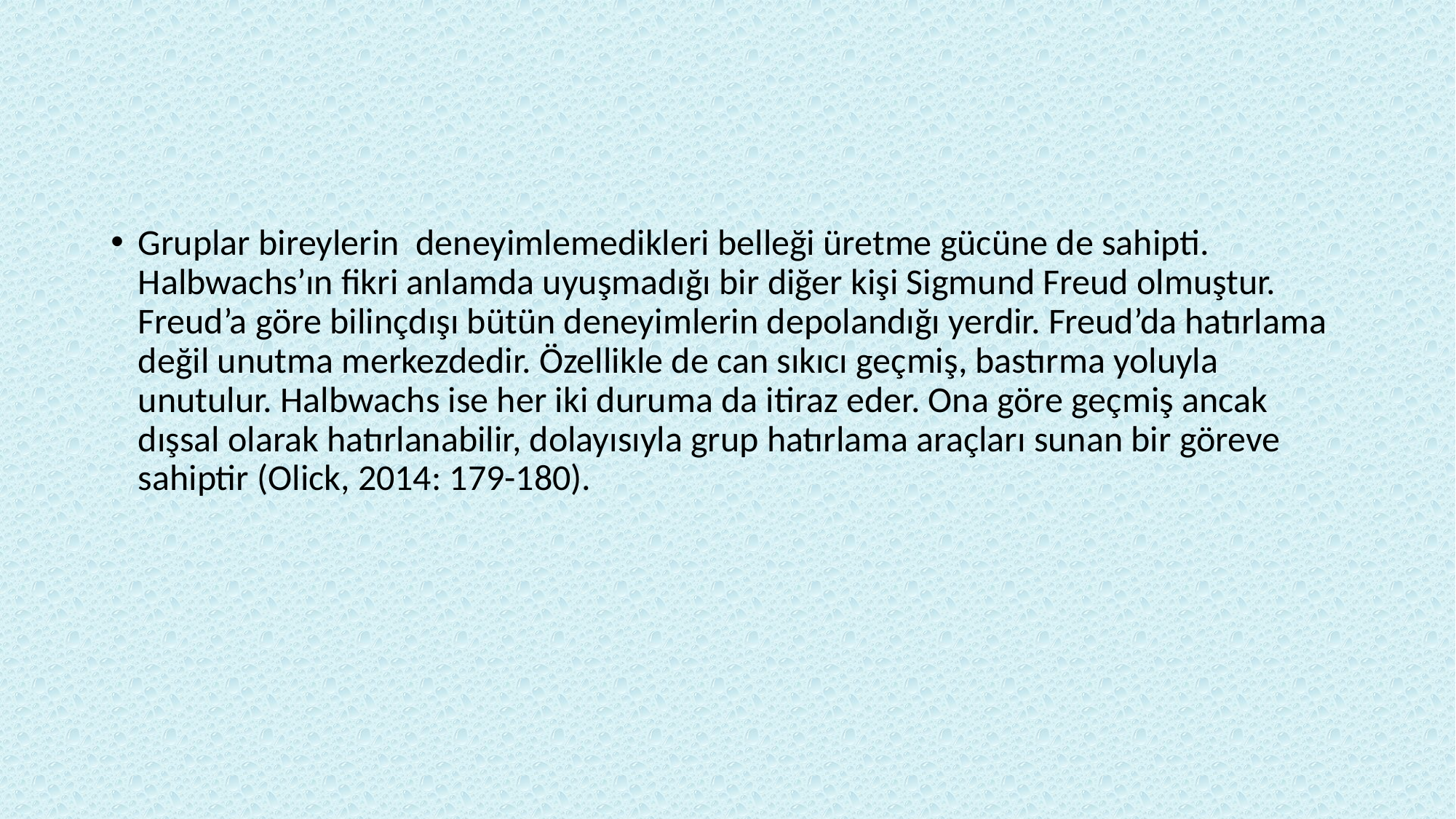

#
Gruplar bireylerin  deneyimlemedikleri belleği üretme gücüne de sahipti. Halbwachs’ın fikri anlamda uyuşmadığı bir diğer kişi Sigmund Freud olmuştur. Freud’a göre bilinçdışı bütün deneyimlerin depolandığı yerdir. Freud’da hatırlama değil unutma merkezdedir. Özellikle de can sıkıcı geçmiş, bastırma yoluyla unutulur. Halbwachs ise her iki duruma da itiraz eder. Ona göre geçmiş ancak dışsal olarak hatırlanabilir, dolayısıyla grup hatırlama araçları sunan bir göreve sahiptir (Olick, 2014: 179-180).